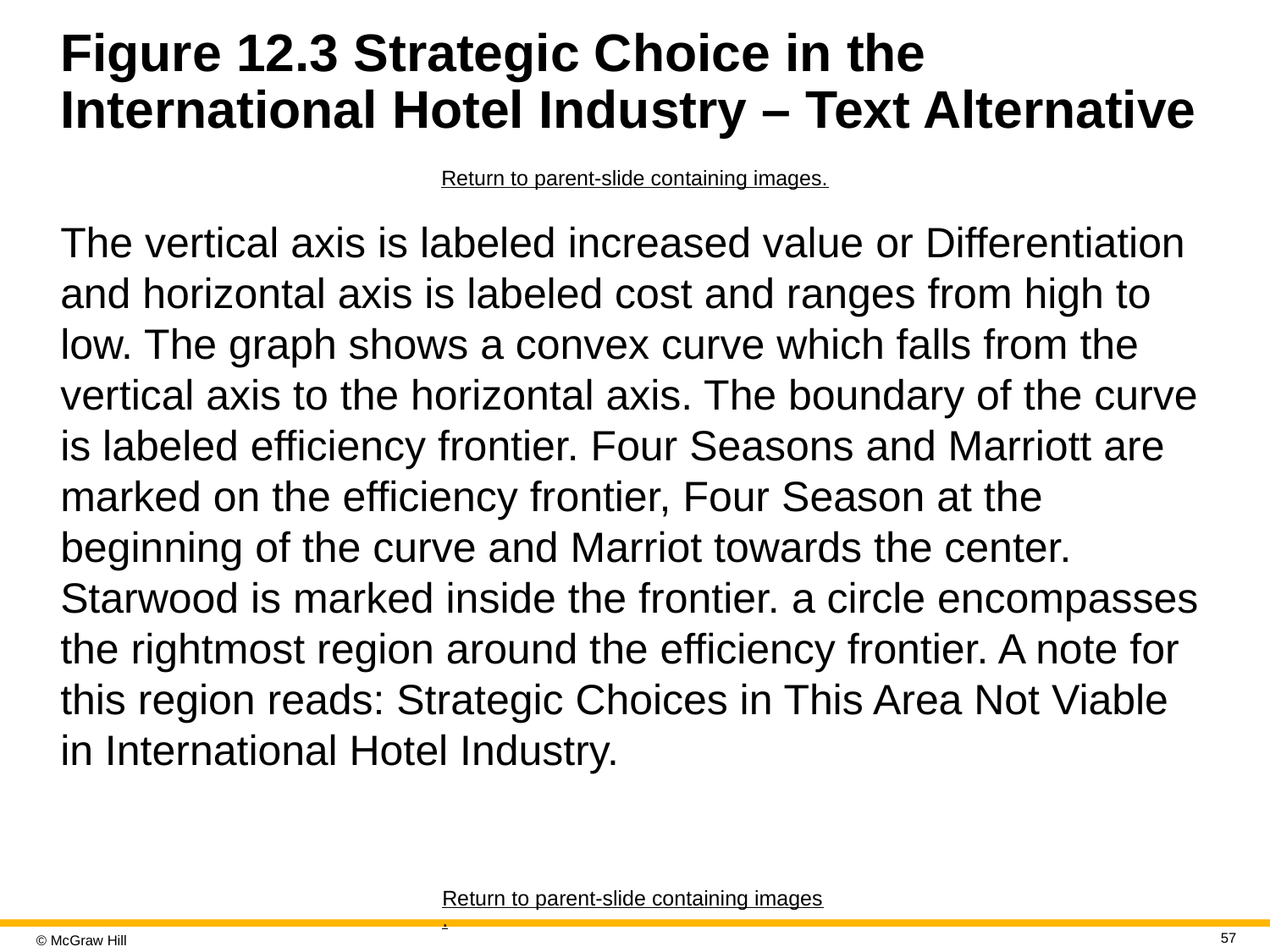

# Figure 12.3 Strategic Choice in the International Hotel Industry – Text Alternative
Return to parent-slide containing images.
The vertical axis is labeled increased value or Differentiation and horizontal axis is labeled cost and ranges from high to low. The graph shows a convex curve which falls from the vertical axis to the horizontal axis. The boundary of the curve is labeled efficiency frontier. Four Seasons and Marriott are marked on the efficiency frontier, Four Season at the beginning of the curve and Marriot towards the center. Starwood is marked inside the frontier. a circle encompasses the rightmost region around the efficiency frontier. A note for this region reads: Strategic Choices in This Area Not Viable in International Hotel Industry.
Return to parent-slide containing images.